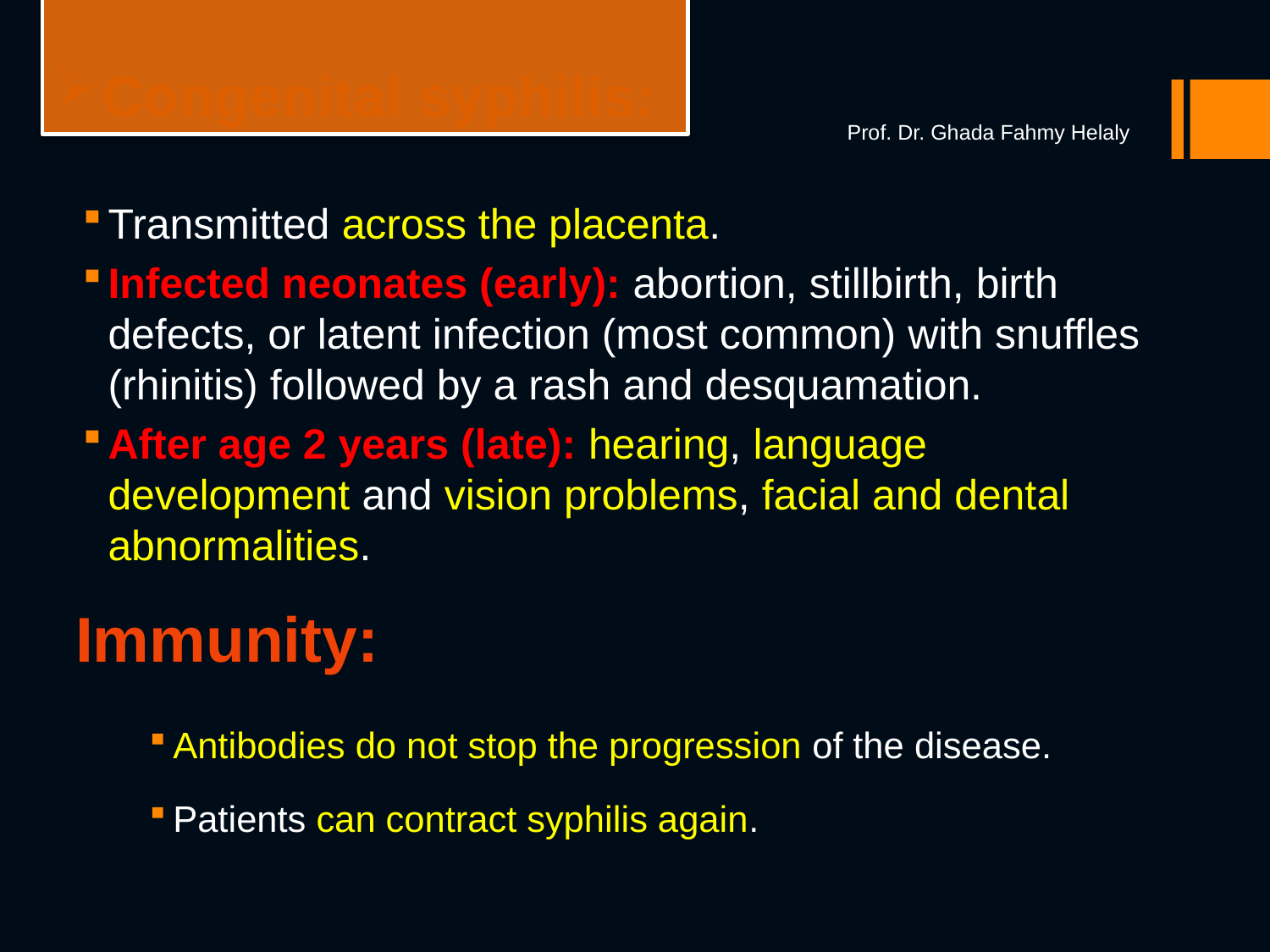

# Congenital syphilis:
Prof. Dr. Ghada Fahmy Helaly
Transmitted across the placenta.
Infected neonates (early): abortion, stillbirth, birth defects, or latent infection (most common) with snuffles (rhinitis) followed by a rash and desquamation.
After age 2 years (late): hearing, language development and vision problems, facial and dental abnormalities.

Immunity:
Antibodies do not stop the progression of the disease.
Patients can contract syphilis again.